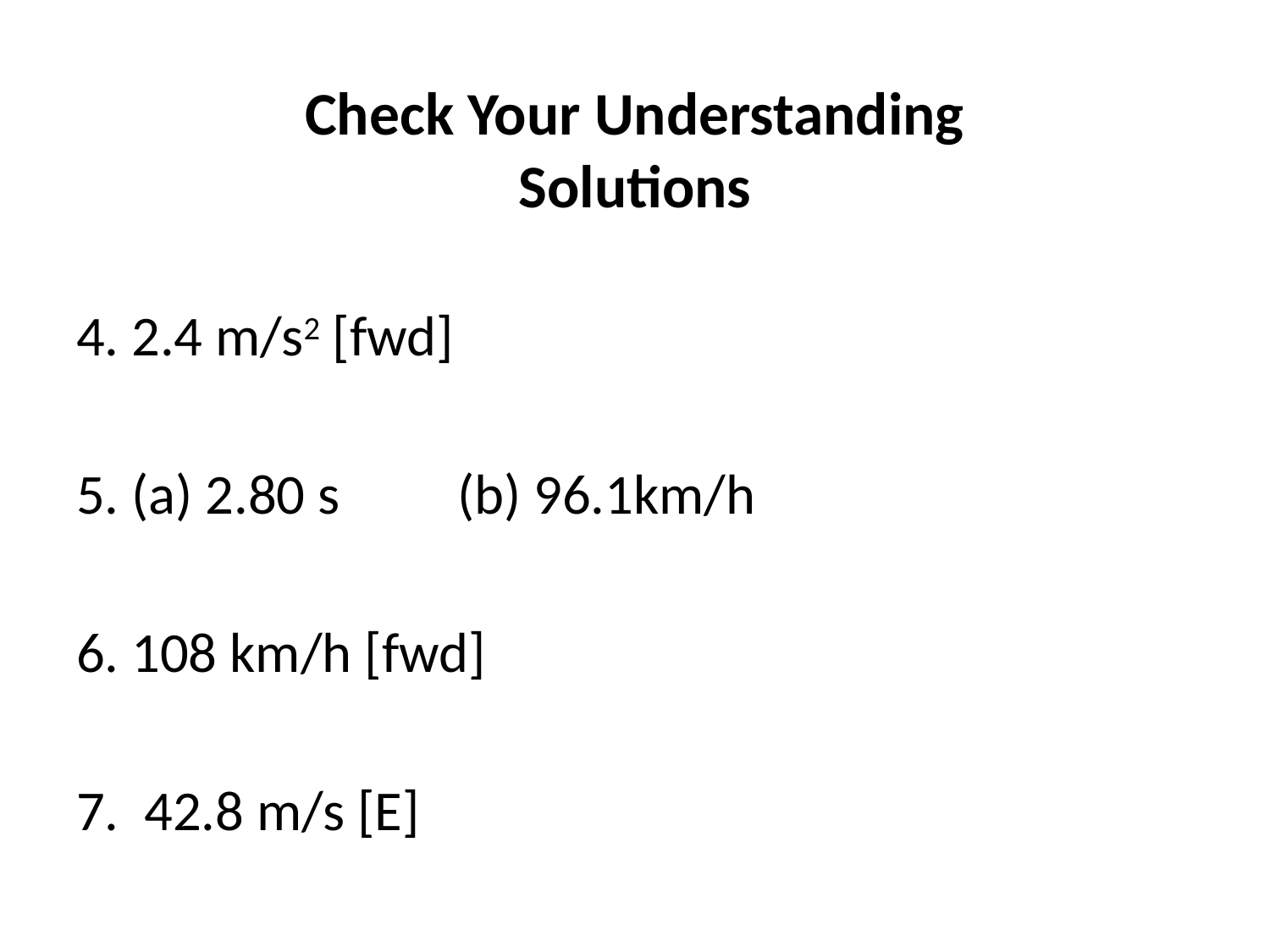

# Check Your Understanding Solutions
4. 2.4 m/s2 [fwd]

5. (a) 2.80 s 	(b) 96.1km/h

6. 108 km/h [fwd]

7.  42.8 m/s [E]